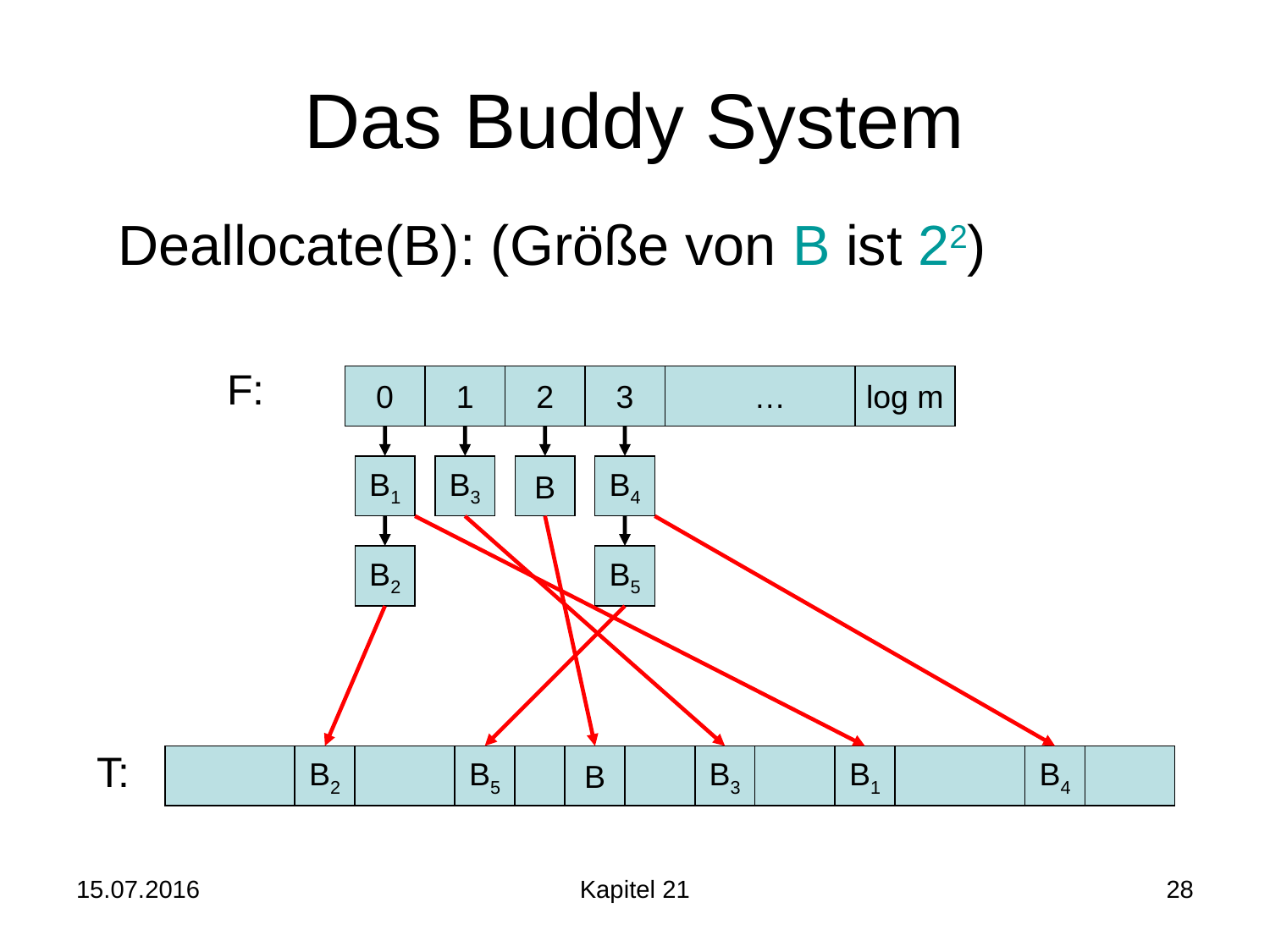

# Das Buddy System
Deallocate(B): (Größe von B ist 22)
F:
0
1
2
3
…
log m

B1
B3
B
B4

B2
B5

T:

B2
B5
B
B3
B1
B4
15.07.2016
Kapitel 21
28